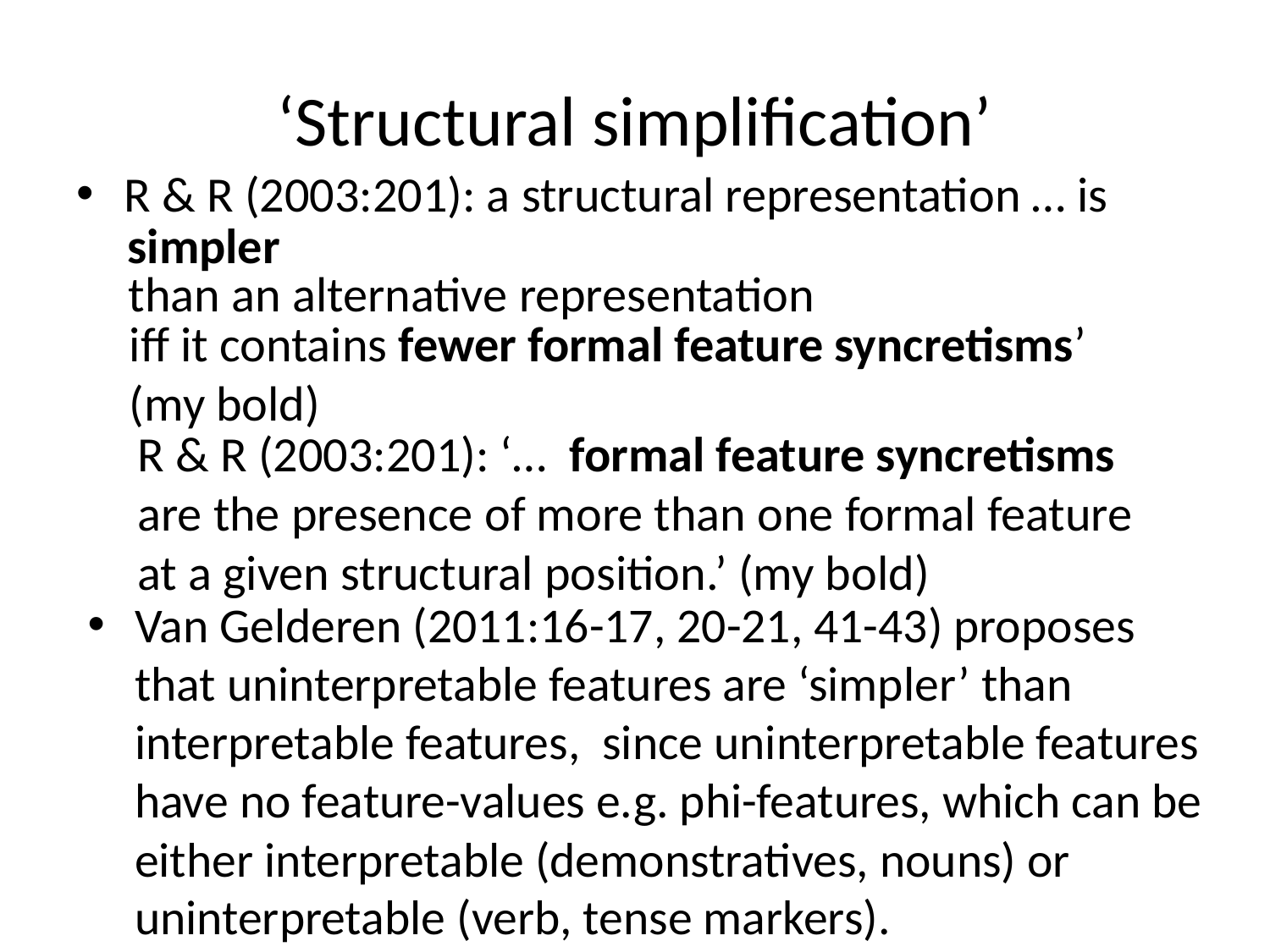

# ‘Structural simplification’
R & R (2003:201): a structural representation … is

simpler
    than an alternative representation
iff it contains fewer formal feature syncretisms’
(my bold)
R & R (2003:201): ‘…  formal feature syncretisms are the presence of more than one formal feature at a given structural position.’ (my bold)
Van Gelderen (2011:16-17, 20-21, 41-43) proposes that uninterpretable features are ‘simpler’ than interpretable features,  since uninterpretable features have no feature-values e.g. phi-features, which can be either interpretable (demonstratives, nouns) or uninterpretable (verb, tense markers).